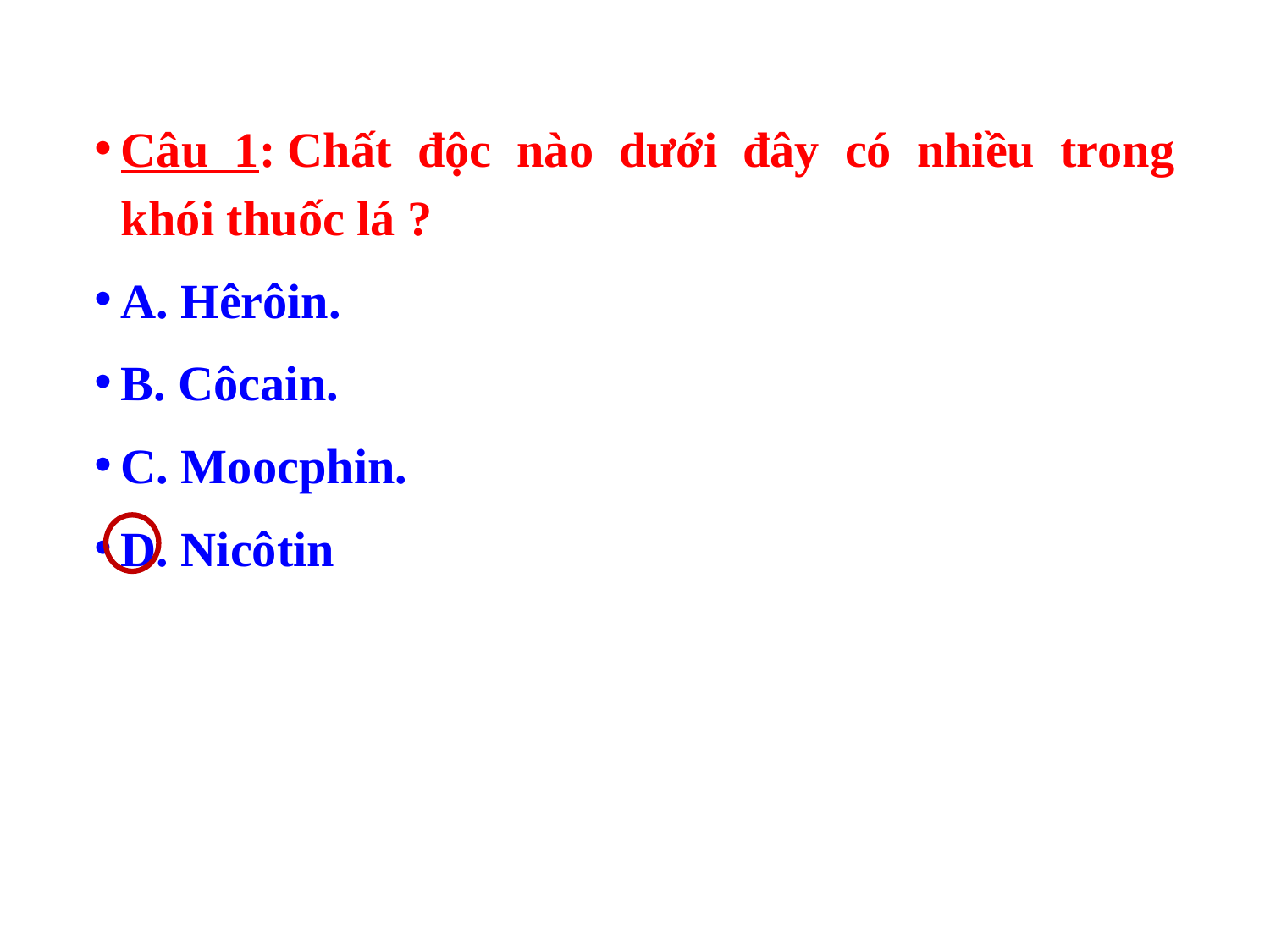

Câu 1: Chất độc nào dưới đây có nhiều trong khói thuốc lá ?
A. Hêrôin.
B. Côcain.
C. Moocphin.
D. Nicôtin